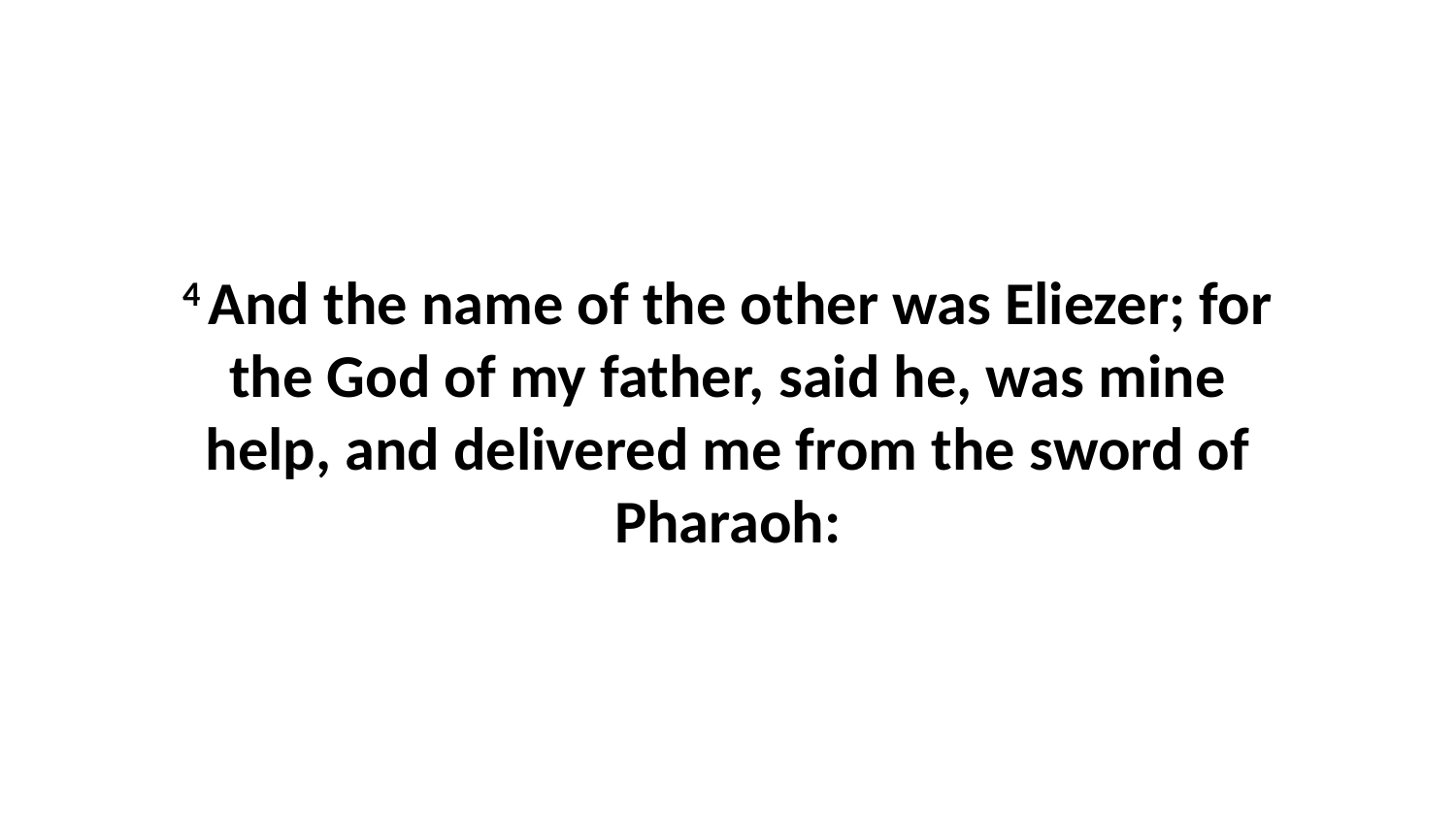

4 And the name of the other was Eliezer; for the God of my father, said he, was mine help, and delivered me from the sword of Pharaoh: